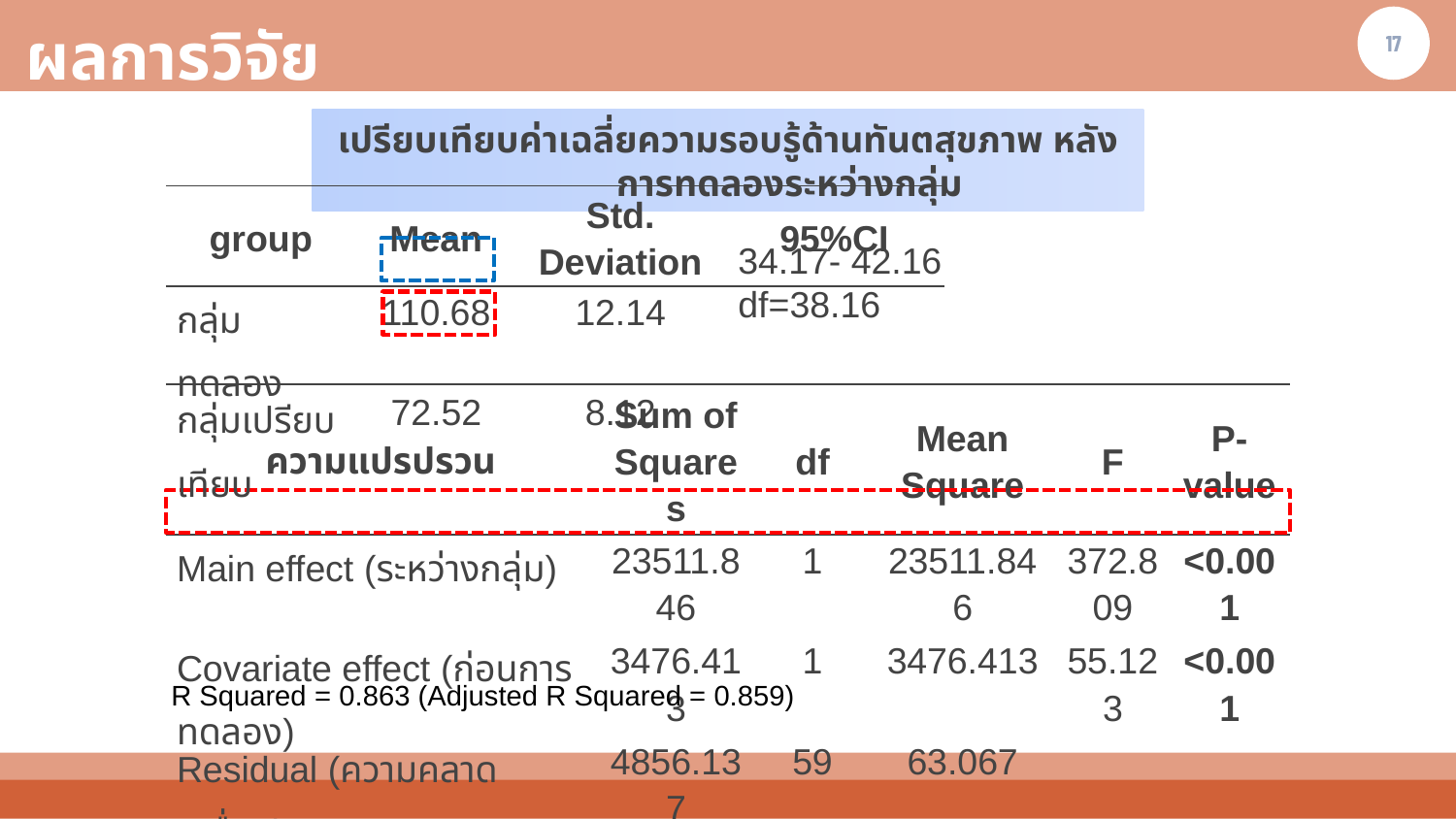

17
ผลการวิจัย
เปรียบเทียบค่าเฉลี่ยความรอบรู้ด้านทันตสุขภาพ หลังการทดลองระหว่างกลุ่ม
| group | Mean | Std. Deviation | 95%CI |
| --- | --- | --- | --- |
| กลุ่มทดลอง | 110.68 | 12.14 |  |
| กลุ่มเปรียบเทียบ | 72.52 | 8.12 |  |
34.17- 42.16
df=38.16

| ความแปรปรวน | Sum of Squares | df | Mean Square | F | P-value |
| --- | --- | --- | --- | --- | --- |
| Main effect (ระหว่างกลุ่ม) | 23511.846 | 1 | 23511.846 | 372.809 | <0.001 |
| Covariate effect (ก่อนการทดลอง) | 3476.413 | 1 | 3476.413 | 55.123 | <0.001 |
| Residual (ความคลาดเคลื่อน) | 4856.137 | 59 | 63.067 |  |  |
| Total | 35343.800 | 61 |  |  |  |

R Squared = 0.863 (Adjusted R Squared = 0.859)